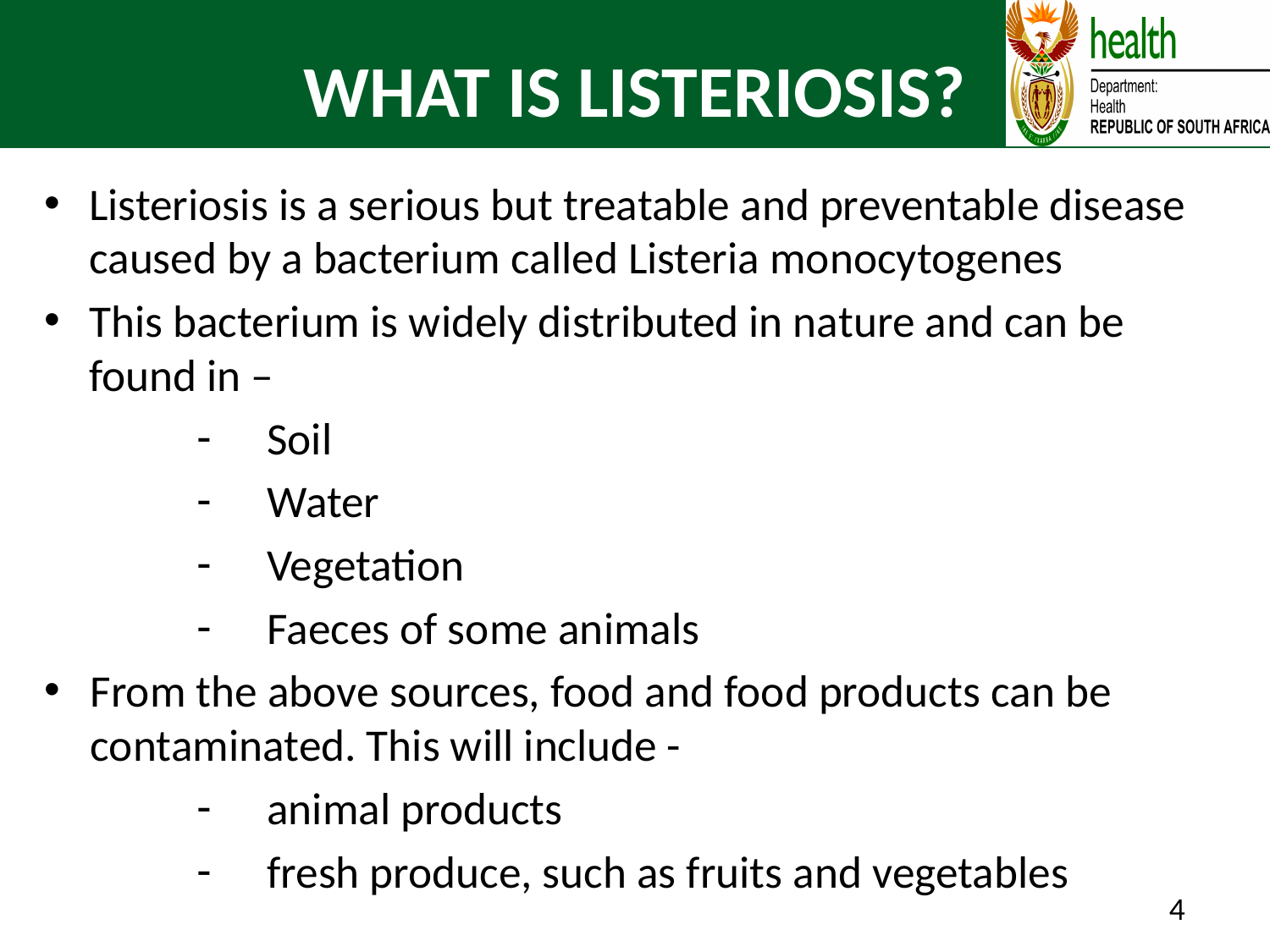

# WHAT IS LISTERIOSIS?
Listeriosis is a serious but treatable and preventable disease caused by a bacterium called Listeria monocytogenes
This bacterium is widely distributed in nature and can be found in –
Soil
Water
Vegetation
Faeces of some animals
From the above sources, food and food products can be contaminated. This will include -
animal products
fresh produce, such as fruits and vegetables
4